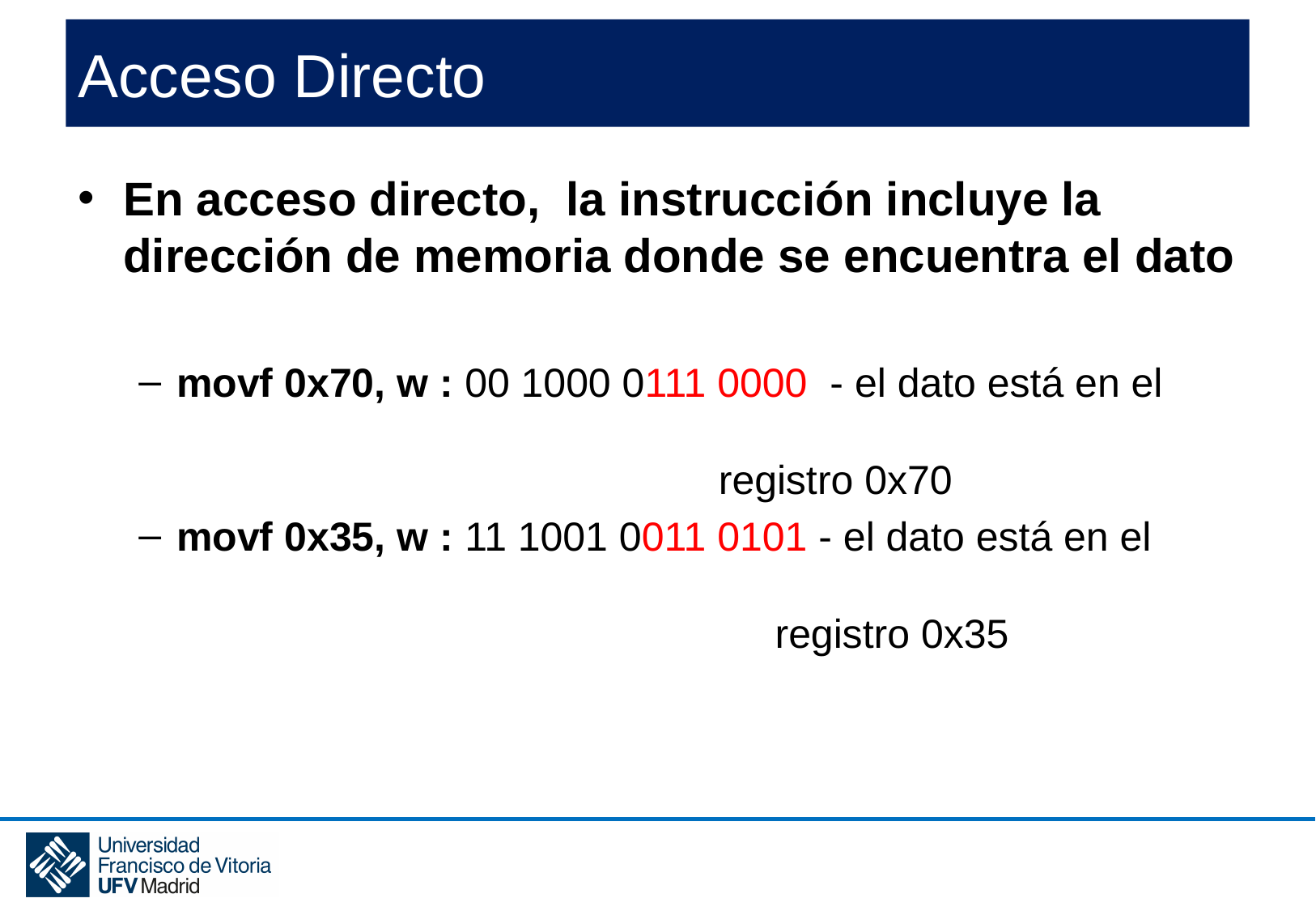

# Acceso Directo
En acceso directo,  la instrucción incluye la dirección de memoria donde se encuentra el dato

movf 0x70, w : 00 1000 0111 0000  - el dato está en el 												     registro 0x70
movf 0x35, w : 11 1001 0011 0101 - el dato está en el 												          registro 0x35